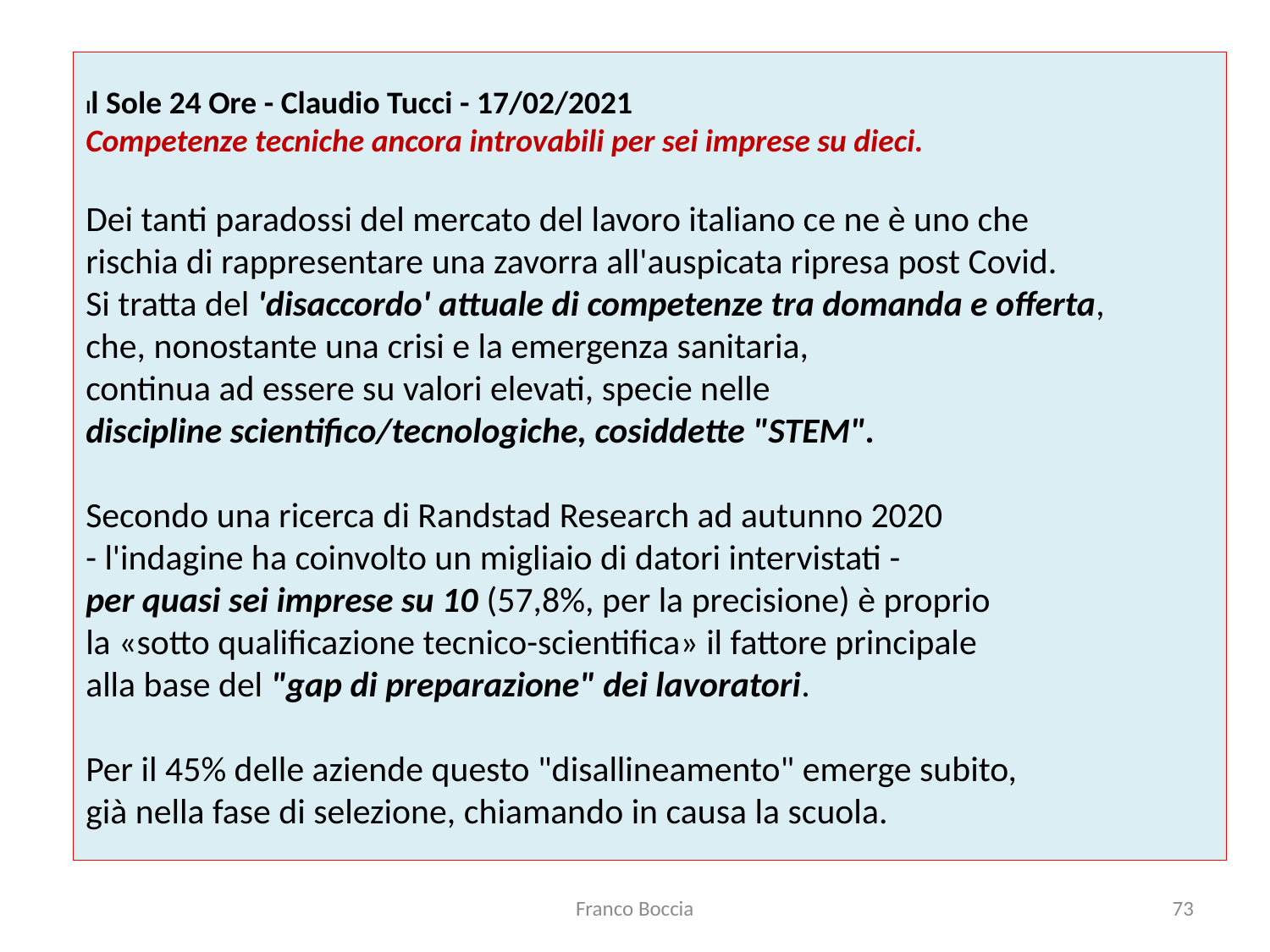

Il Sole 24 Ore - Claudio Tucci - 17/02/2021
Competenze tecniche ancora introvabili per sei imprese su dieci.

Dei tanti paradossi del mercato del lavoro italiano ce ne è uno che
rischia di rappresentare una zavorra all'auspicata ripresa post Covid.
Si tratta del 'disaccordo' attuale di competenze tra domanda e offerta,
che, nonostante una crisi e la emergenza sanitaria,
continua ad essere su valori elevati, specie nelle
discipline scientifico/tecnologiche, cosiddette "STEM".

Secondo una ricerca di Randstad Research ad autunno 2020
- l'indagine ha coinvolto un migliaio di datori intervistati -
per quasi sei imprese su 10 (57,8%, per la precisione) è proprio
la «sotto qualificazione tecnico-scientifica» il fattore principale
alla base del "gap di preparazione" dei lavoratori.

Per il 45% delle aziende questo "disallineamento" emerge subito,
già nella fase di selezione, chiamando in causa la scuola.

Franco Boccia
73